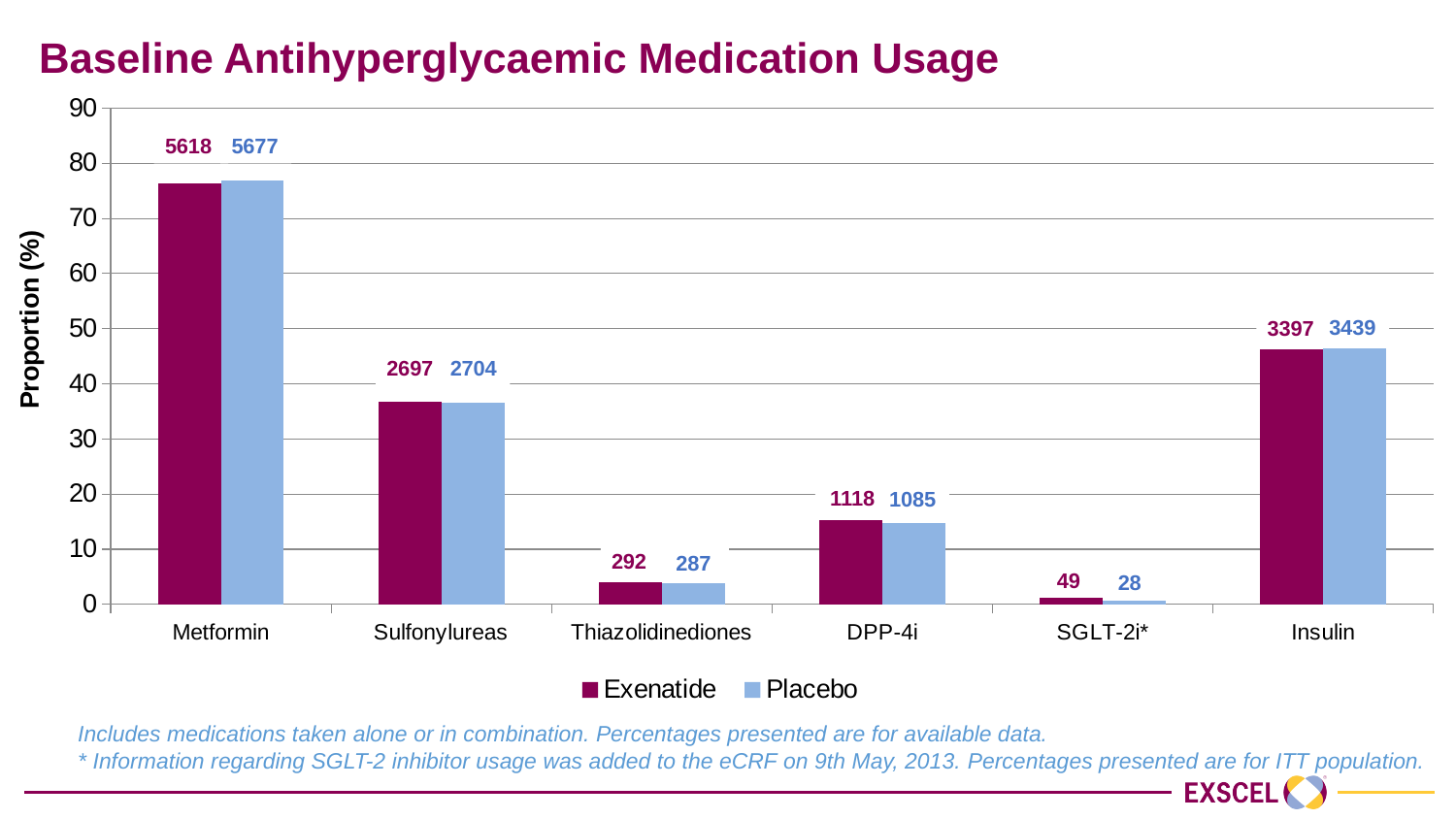

# Baseline Antihyperglycaemic Medication Usage

### Chart

| Category |  |  |
|---|---|---|
| Metformin | 76.4 | 76.8 |
| Sulfonylureas | 36.7 | 36.6 |
| Thiazolidinediones | 4.0 | 3.9 |
| DPP-4i | 15.2 | 14.7 |
| SGLT-2i* | 1.2 | 0.7 |
| Insulin | 46.2 | 46.5 |
5618
5677
3439
3397
2697
2704
1118
1085
292
287
49
28
Includes medications taken alone or in combination. Percentages presented are for available data.
* Information regarding SGLT-2 inhibitor usage was added to the eCRF on 9th May, 2013. Percentages presented are for ITT population.